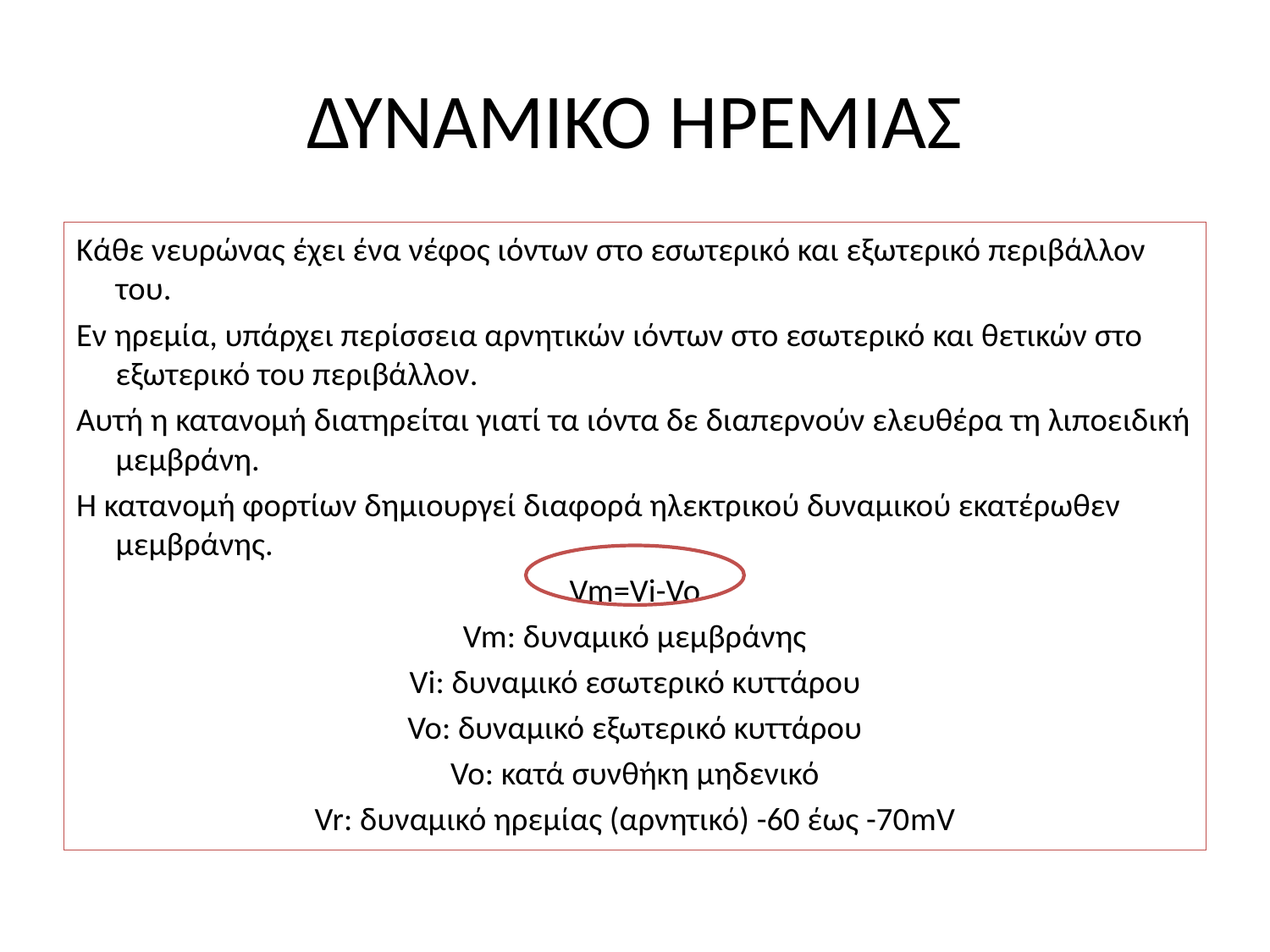

# ΔΥΝΑΜΙΚΟ ΗΡΕΜΙΑΣ
Κάθε νευρώνας έχει ένα νέφος ιόντων στο εσωτερικό και εξωτερικό περιβάλλον του.
Εν ηρεμία, υπάρχει περίσσεια αρνητικών ιόντων στο εσωτερικό και θετικών στο εξωτερικό του περιβάλλον.
Αυτή η κατανομή διατηρείται γιατί τα ιόντα δε διαπερνούν ελευθέρα τη λιποειδική μεμβράνη.
Η κατανομή φορτίων δημιουργεί διαφορά ηλεκτρικού δυναμικού εκατέρωθεν μεμβράνης.
Vm=Vi-Vo
Vm: δυναμικό μεμβράνης
Vi: δυναμικό εσωτερικό κυττάρου
Vo: δυναμικό εξωτερικό κυττάρου
Vo: κατά συνθήκη μηδενικό
Vr: δυναμικό ηρεμίας (αρνητικό) -60 έως -70mV